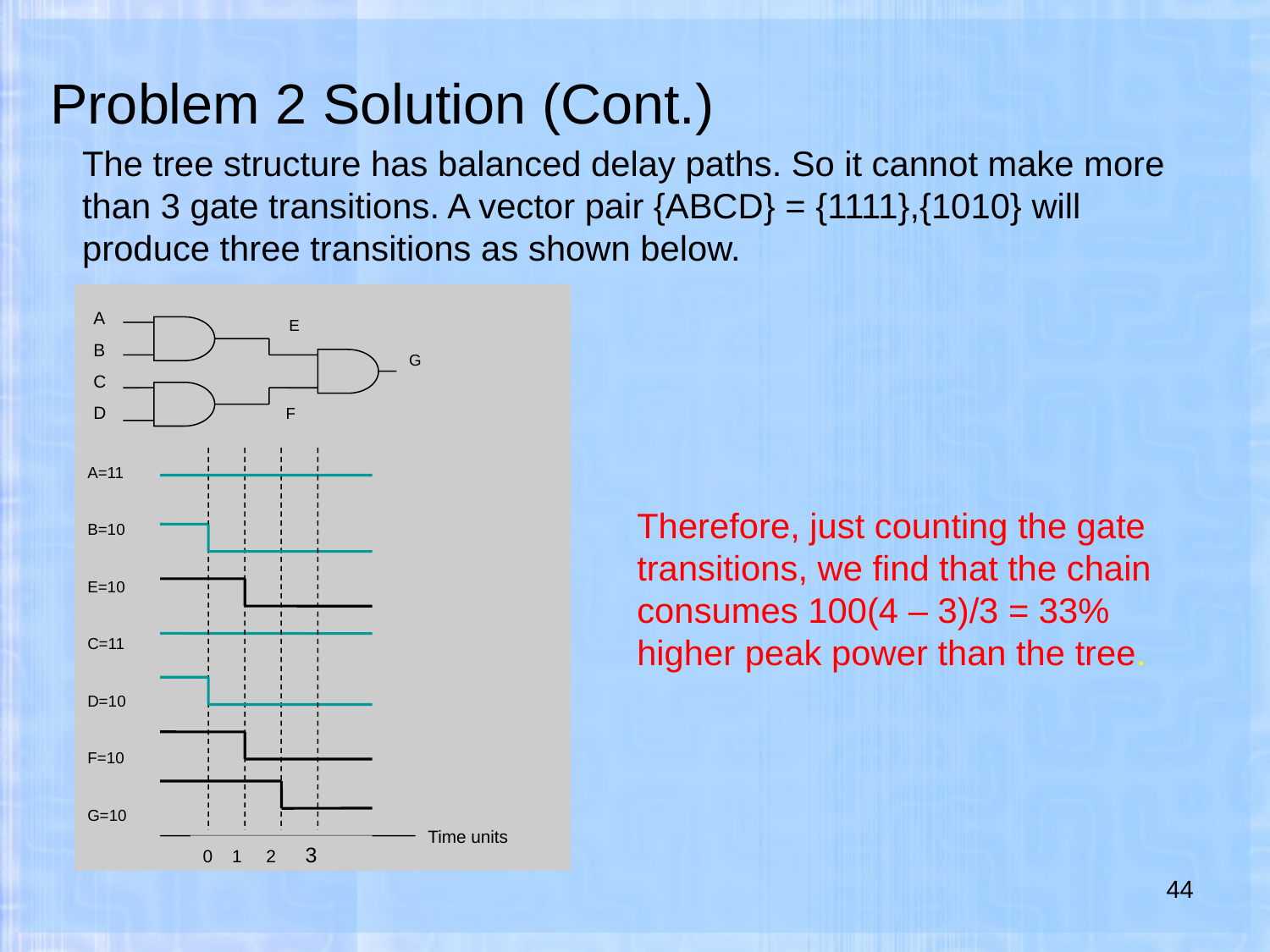

# Problem 2 Solution (Cont.)
The tree structure has balanced delay paths. So it cannot make more than 3 gate transitions. A vector pair {ABCD} = {1111},{1010} will produce three transitions as shown below.

A

B

C

D
E

G

F

A=11

B=10

E=10

C=11

D=10

F=10

G=10

Time units

0    1     2     3
Therefore, just counting the gate transitions, we find that the chain consumes 100(4 – 3)/3 = 33% higher peak power than the tree.
44